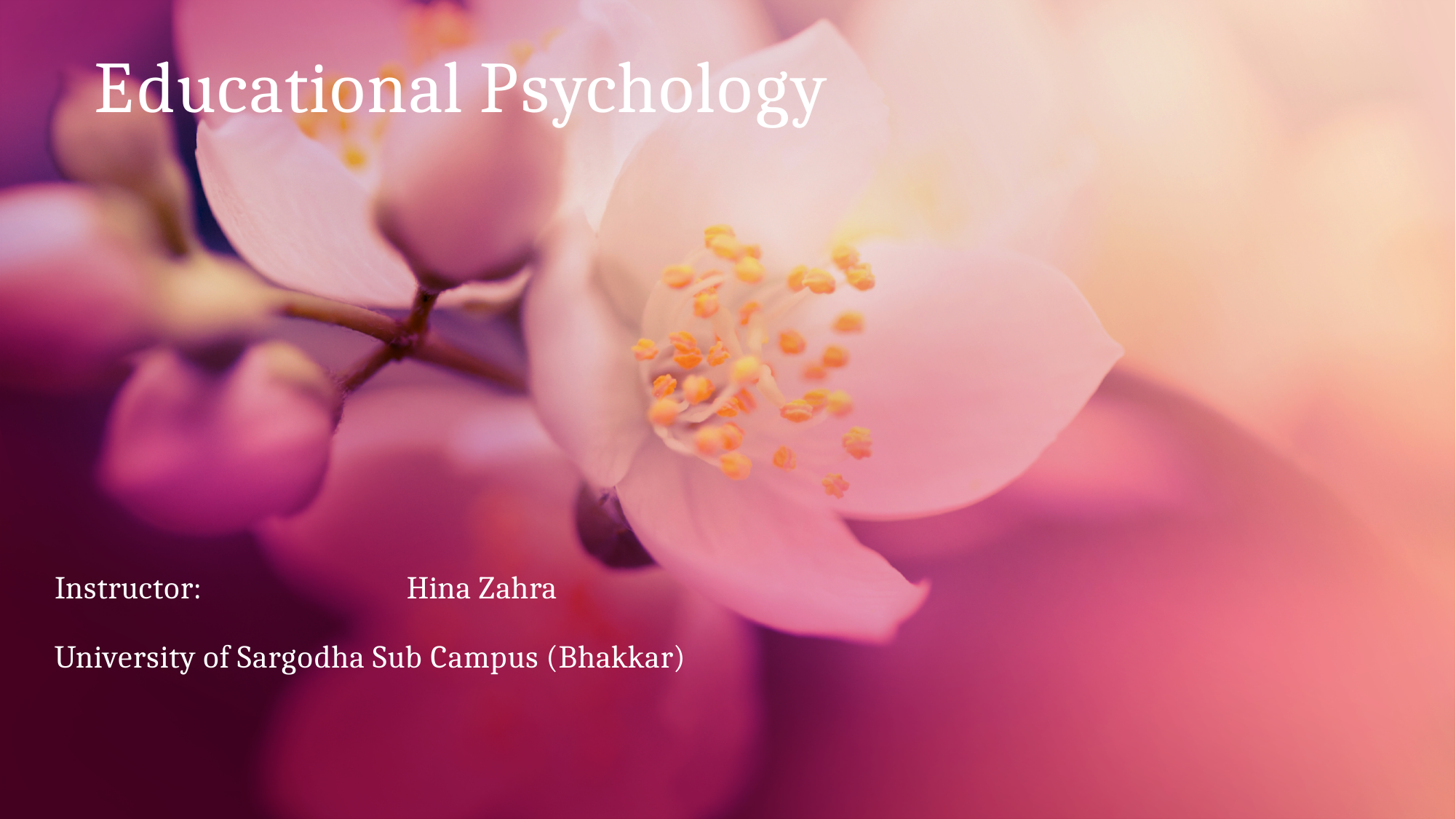

# Educational Psychology
Instructor:                             Hina Zahra

University of Sargodha Sub Campus (Bhakkar)